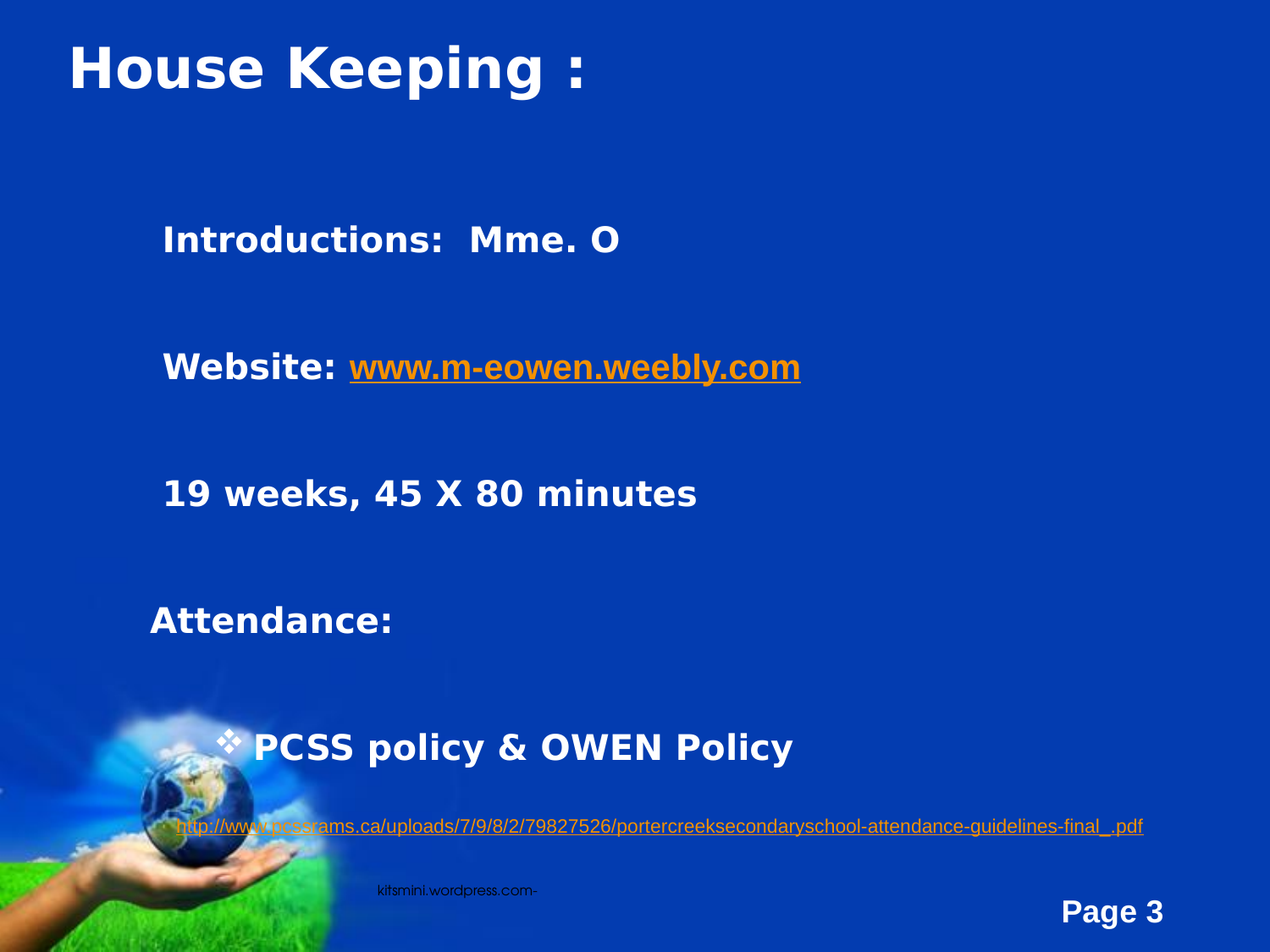

House Keeping :
 Introductions:  Mme. O
 Website: www.m-eowen.weebly.com
 19 weeks, 45 X 80 minutes
Attendance:
PCSS policy & OWEN Policy
http://www.pcssrams.ca/uploads/7/9/8/2/79827526/portercreeksecondaryschool-attendance-guidelines-final_.pdf

kitsmini.wordpress.com-